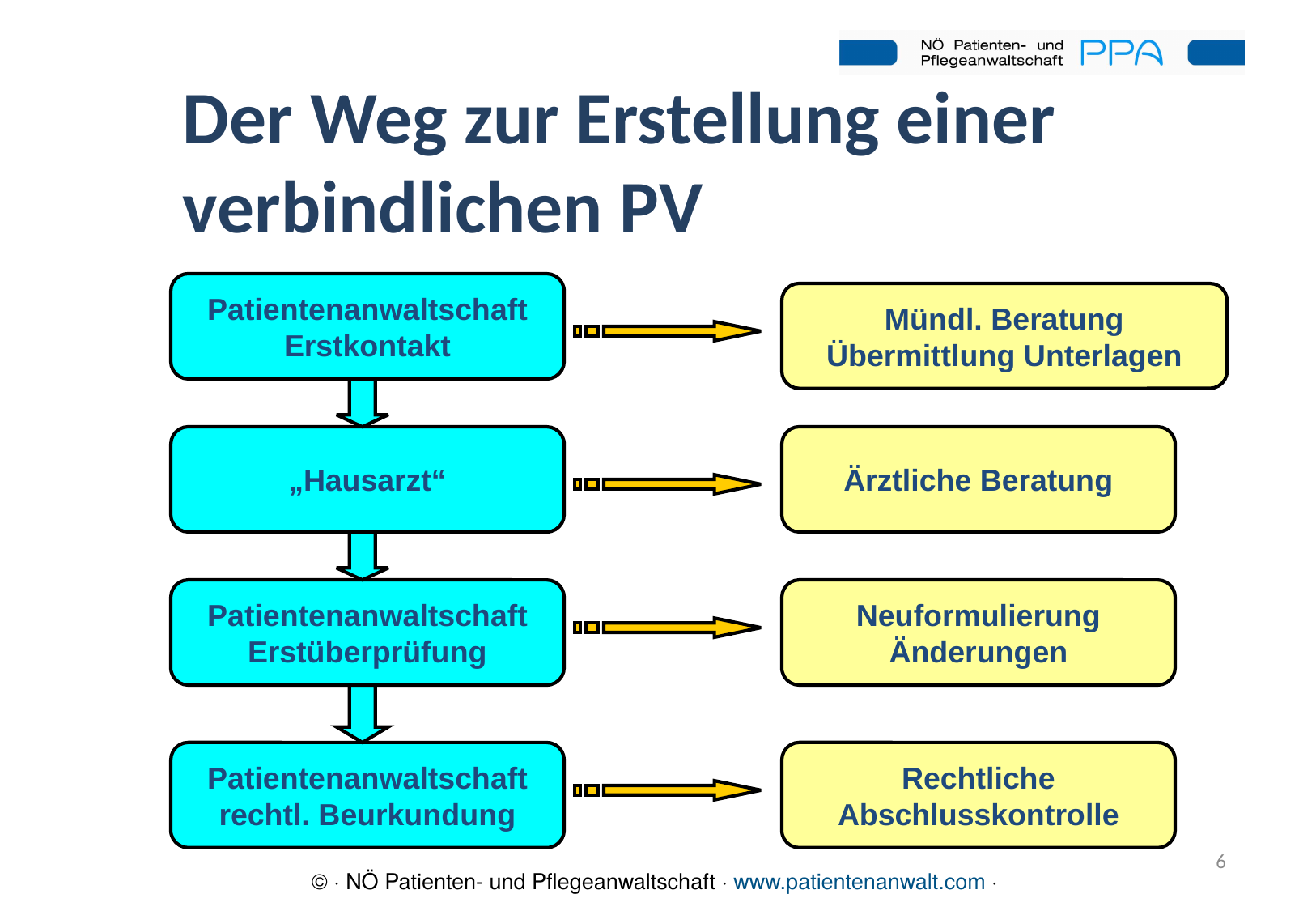

# Der Weg zur Erstellung einer verbindlichen PV
Patientenanwaltschaft
Erstkontakt
Mündl. Beratung
Übermittlung Unterlagen

„Hausarzt“
Ärztliche Beratung

Patientenanwaltschaft
Erstüberprüfung
Neuformulierung
Änderungen

Patientenanwaltschaft
rechtl. Beurkundung
Rechtliche
Abschlusskontrolle

6